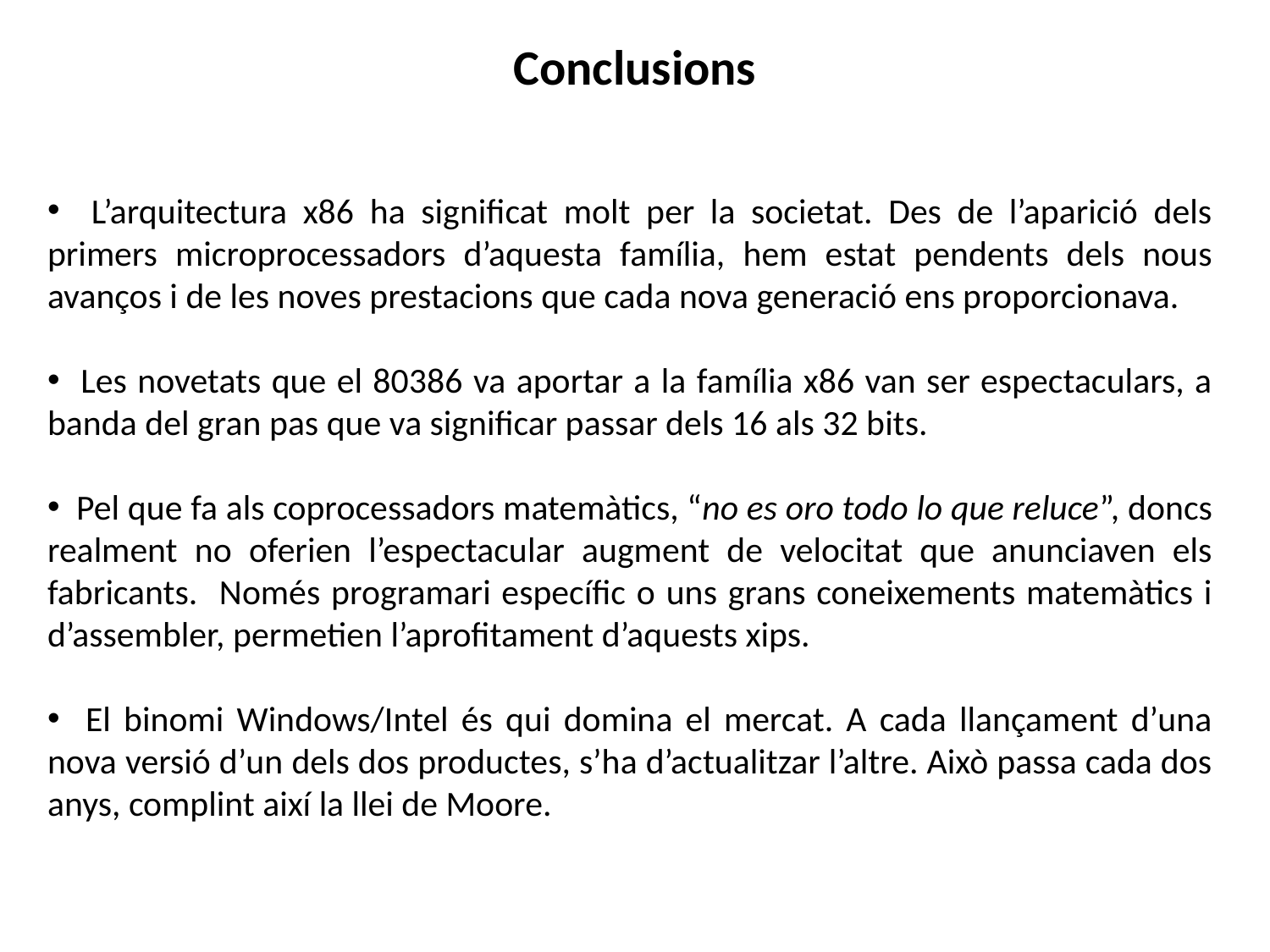

# Conclusions
  L’arquitectura x86 ha significat molt per la societat. Des de l’aparició dels primers microprocessadors d’aquesta família, hem estat pendents dels nous avanços i de les noves prestacions que cada nova generació ens proporcionava.

  Les novetats que el 80386 va aportar a la família x86 van ser espectaculars, a banda del gran pas que va significar passar dels 16 als 32 bits.

  Pel que fa als coprocessadors matemàtics, “no es oro todo lo que reluce”, doncs realment no oferien l’espectacular augment de velocitat que anunciaven els fabricants.  Només programari específic o uns grans coneixements matemàtics i d’assembler, permetien l’aprofitament d’aquests xips.

  El binomi Windows/Intel és qui domina el mercat. A cada llançament d’una nova versió d’un dels dos productes, s’ha d’actualitzar l’altre. Això passa cada dos anys, complint així la llei de Moore.